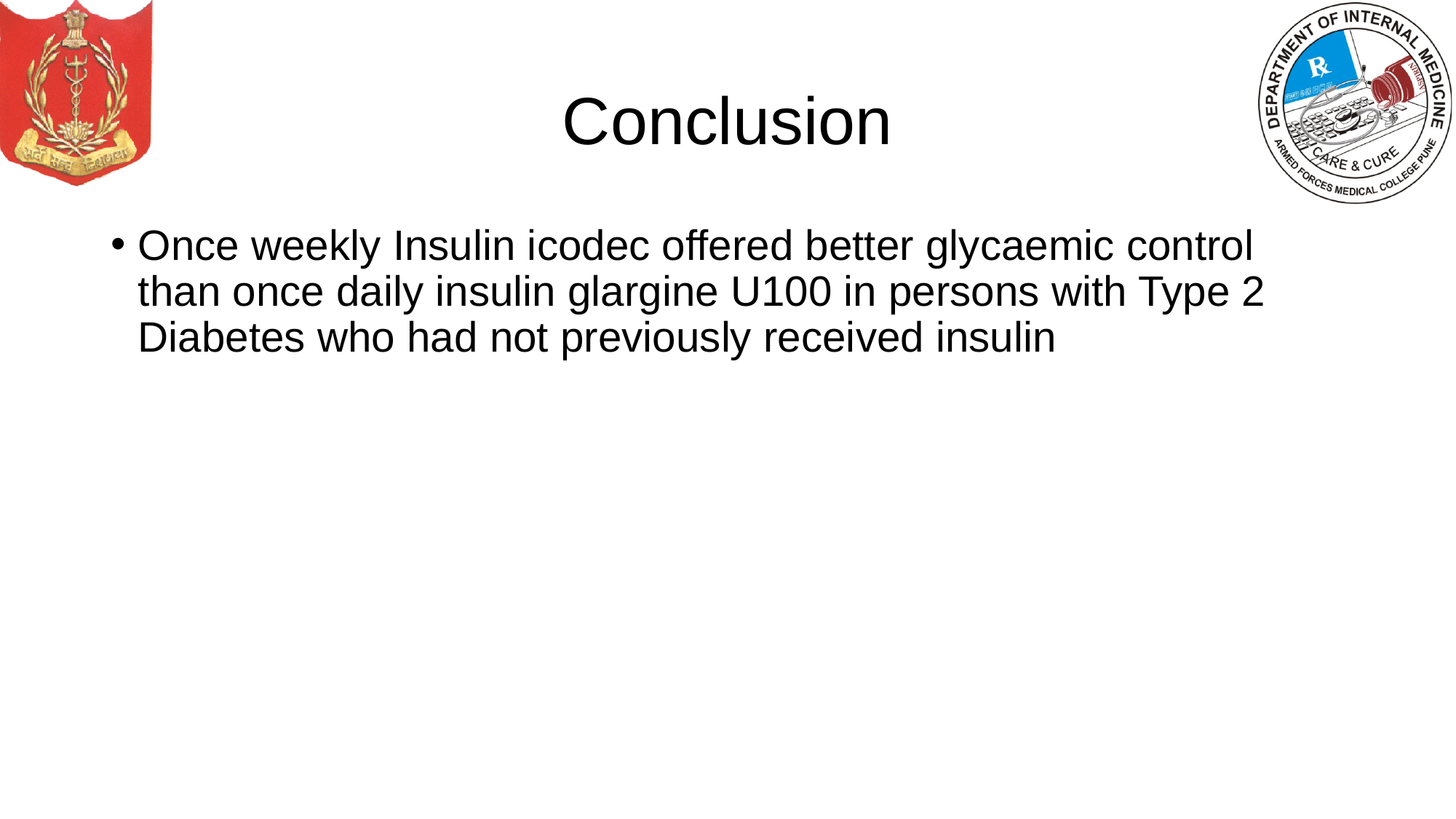

# Conclusion
Once weekly Insulin icodec offered better glycaemic control than once daily insulin glargine U100 in persons with Type 2 Diabetes who had not previously received insulin